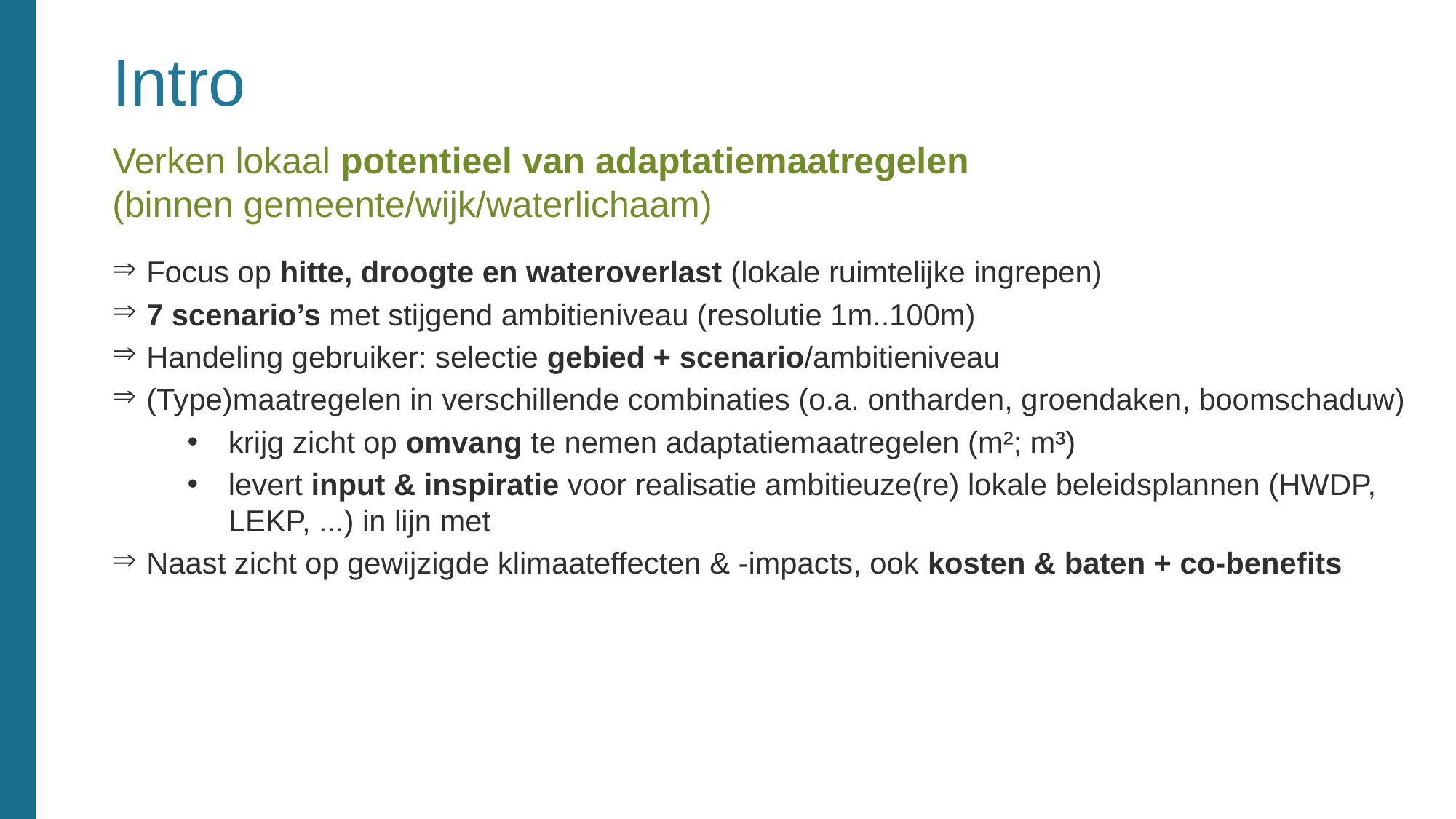

# Intro
Verken lokaal potentieel van adaptatiemaatregelen
(binnen gemeente/wijk/waterlichaam)

Focus op hitte, droogte en wateroverlast (lokale ruimtelijke ingrepen)
7 scenario’s met stijgend ambitieniveau (resolutie 1m..100m)
Handeling gebruiker: selectie gebied + scenario/ambitieniveau
(Type)maatregelen in verschillende combinaties (o.a. ontharden, groendaken, boomschaduw)
krijg zicht op omvang te nemen adaptatiemaatregelen (m²; m³)
levert input & inspiratie voor realisatie ambitieuze(re) lokale beleidsplannen (HWDP,  LEKP, ...) in lijn met
Naast zicht op gewijzigde klimaateffecten & -impacts, ook kosten & baten + co-benefits